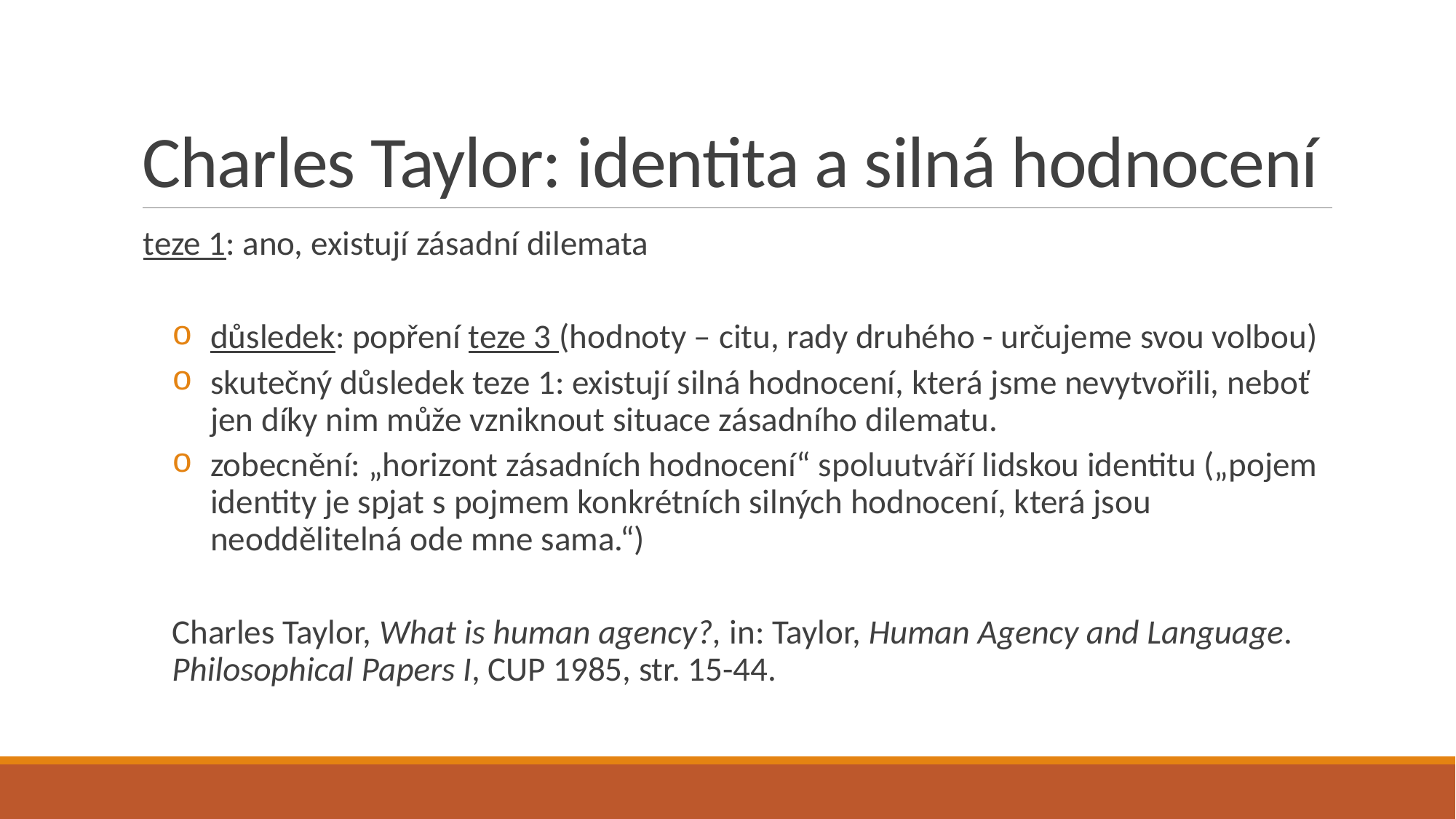

# Charles Taylor: identita a silná hodnocení
teze 1: ano, existují zásadní dilemata

důsledek: popření teze 3 (hodnoty – citu, rady druhého - určujeme svou volbou)
skutečný důsledek teze 1: existují silná hodnocení, která jsme nevytvořili, neboť jen díky nim může vzniknout situace zásadního dilematu.
zobecnění: „horizont zásadních hodnocení“ spoluutváří lidskou identitu („pojem identity je spjat s pojmem konkrétních silných hodnocení, která jsou neoddělitelná ode mne sama.“)

Charles Taylor, What is human agency?, in: Taylor, Human Agency and Language. Philosophical Papers I, CUP 1985, str. 15-44.